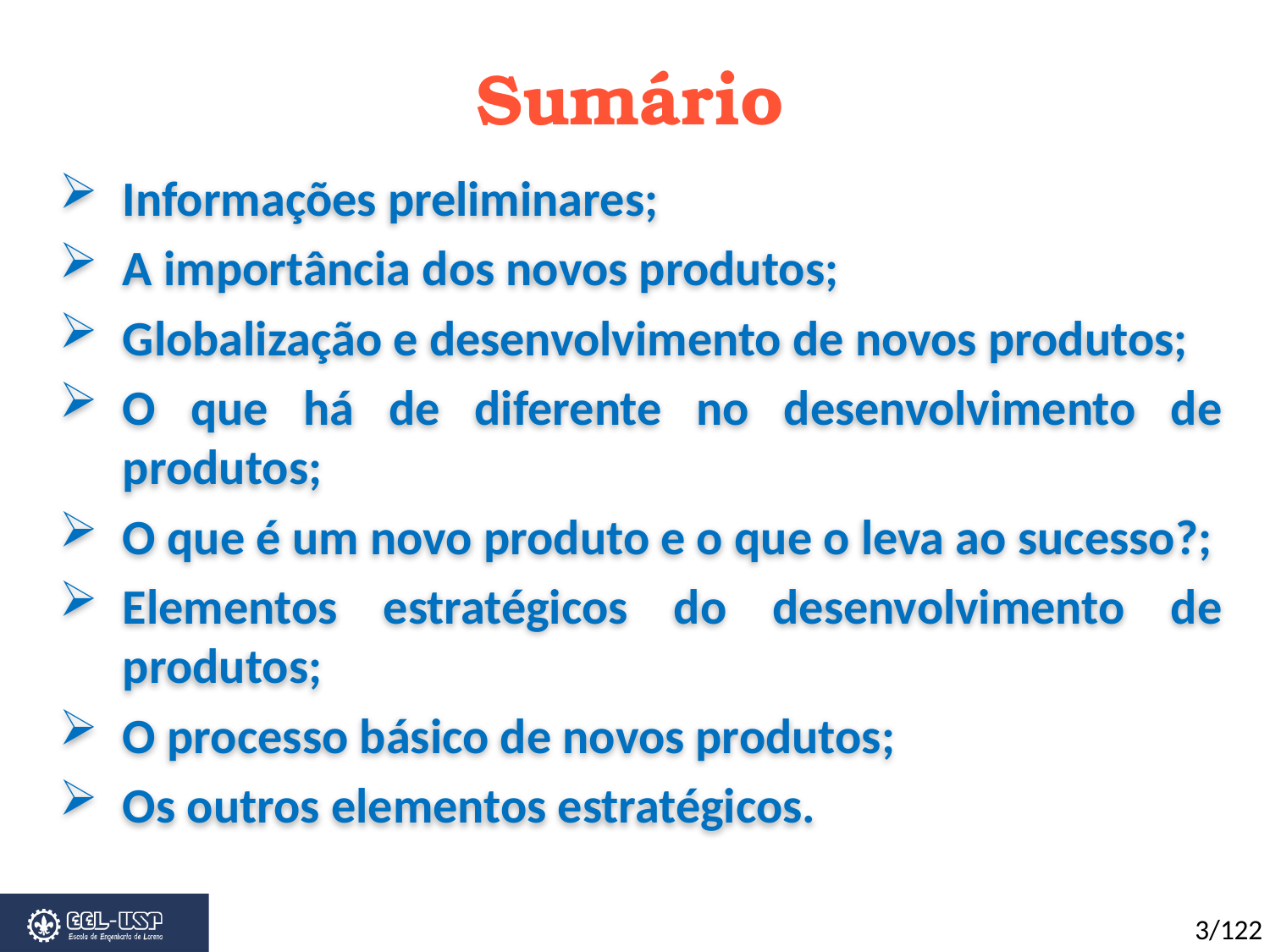

Sumário
Informações preliminares;
A importância dos novos produtos;
Globalização e desenvolvimento de novos produtos;
O que há de diferente no desenvolvimento de produtos;
O que é um novo produto e o que o leva ao sucesso?;
Elementos estratégicos do desenvolvimento de produtos;
O processo básico de novos produtos;
Os outros elementos estratégicos.

3/122